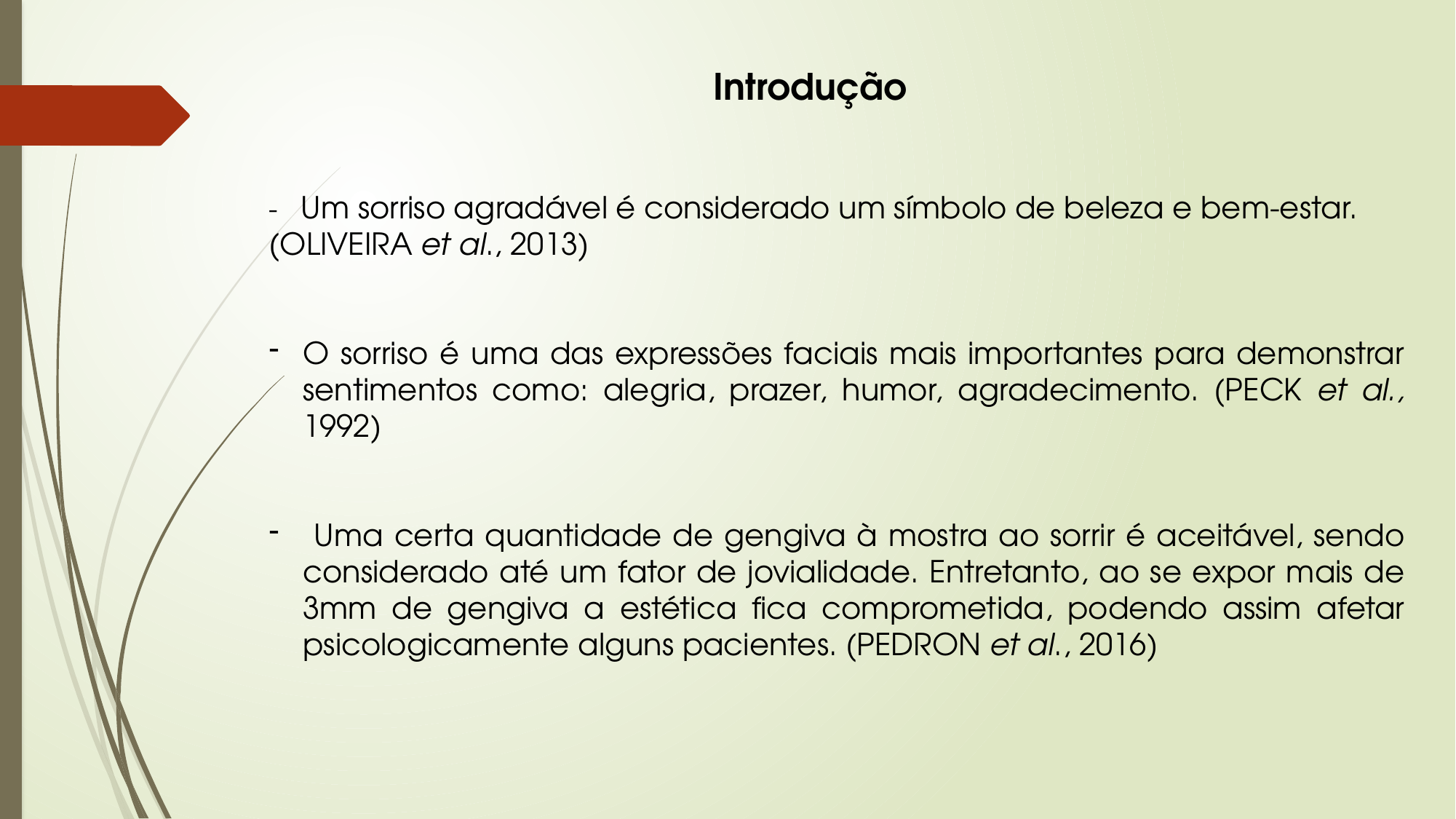

Introdução
-   Um sorriso agradável é considerado um símbolo de beleza e bem-estar.
(OLIVEIRA et al., 2013)

O sorriso é uma das expressões faciais mais importantes para demonstrar sentimentos como: alegria, prazer, humor, agradecimento. (PECK et al., 1992)

 Uma certa quantidade de gengiva à mostra ao sorrir é aceitável, sendo considerado até um fator de jovialidade. Entretanto, ao se expor mais de 3mm de gengiva a estética fica comprometida, podendo assim afetar psicologicamente alguns pacientes. (PEDRON et al., 2016)